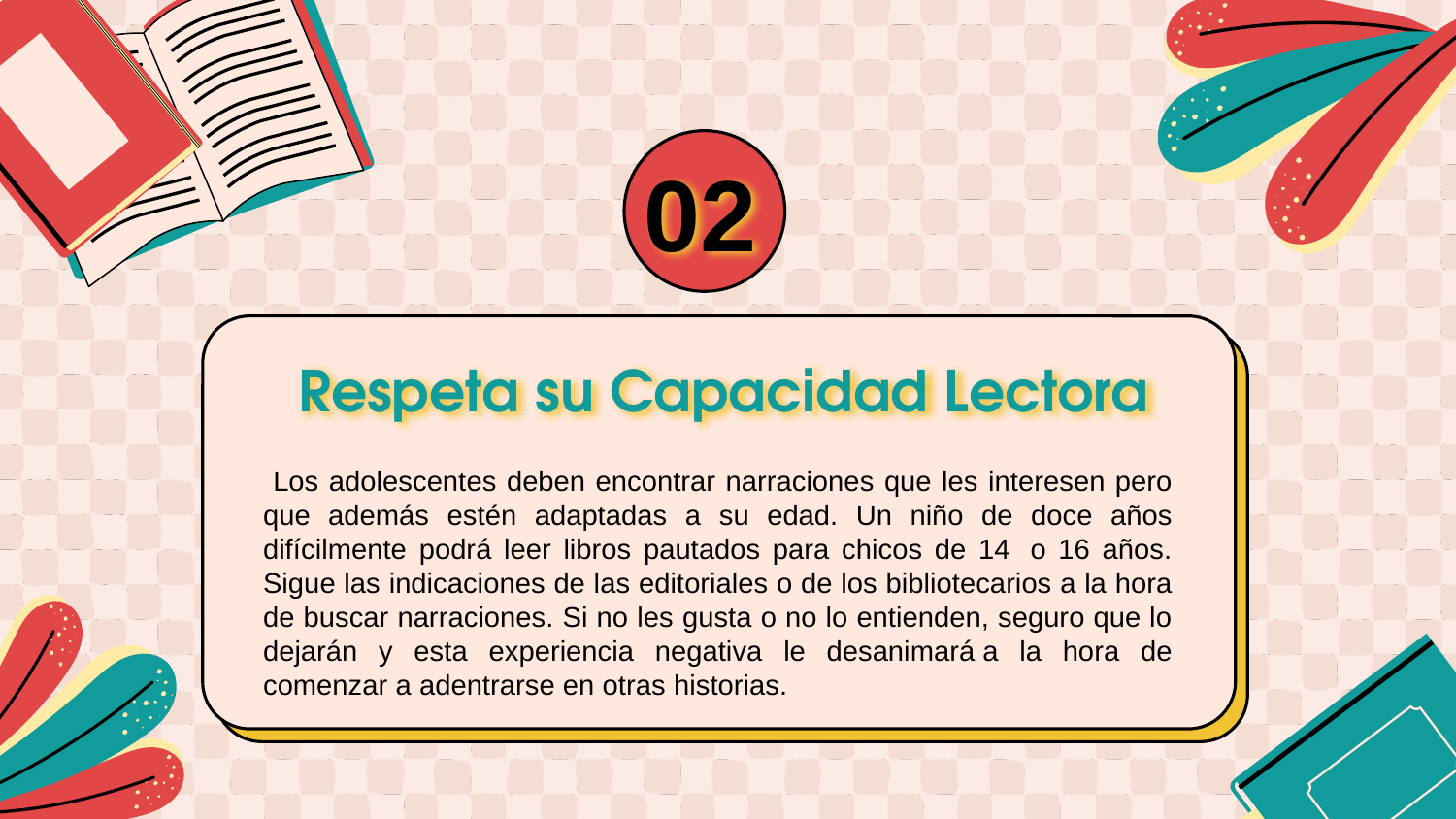

02

# Respeta su Capacidad Lectora
      Los adolescentes deben encontrar narraciones que les interesen pero que además estén adaptadas a su edad. Un niño de doce años difícilmente podrá leer libros pautados para chicos de 14  o 16 años. Sigue las indicaciones de las editoriales o de los bibliotecarios a la hora de buscar narraciones. Si no les gusta o no lo entienden, seguro que lo dejarán y esta experiencia negativa le desanimará a la hora de comenzar a adentrarse en otras historias.